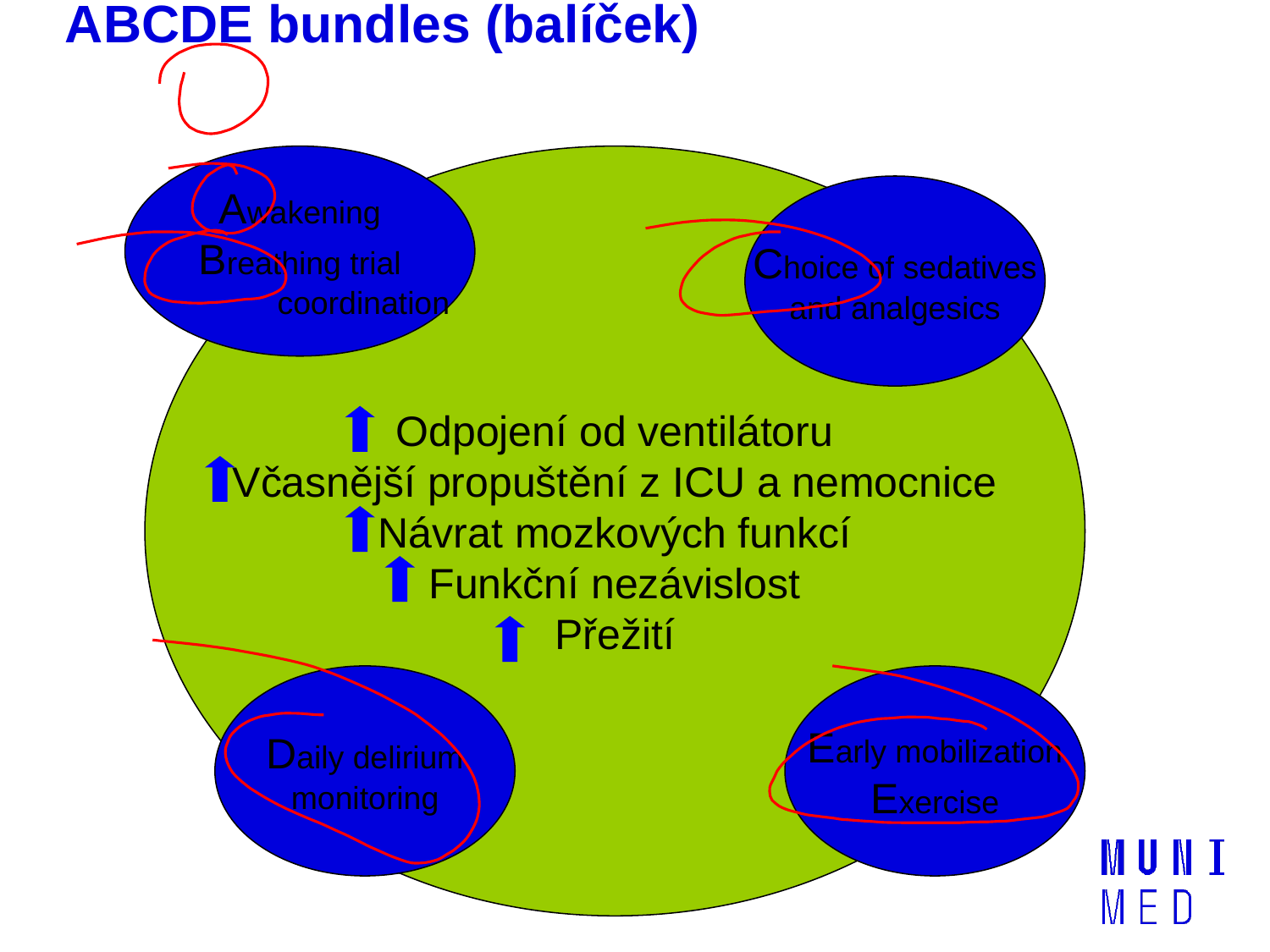

# ABCDE bundles (balíček)

Awakening
Breathing trial
	coordination
Odpojení od ventilátoru
Včasnější propuštění z ICU a nemocnice
Návrat mozkových funkcí
Funkční nezávislost
Přežití
Choice of sedatives
and analgesics

Daily delirium
monitoring
Early mobilization
Exercise